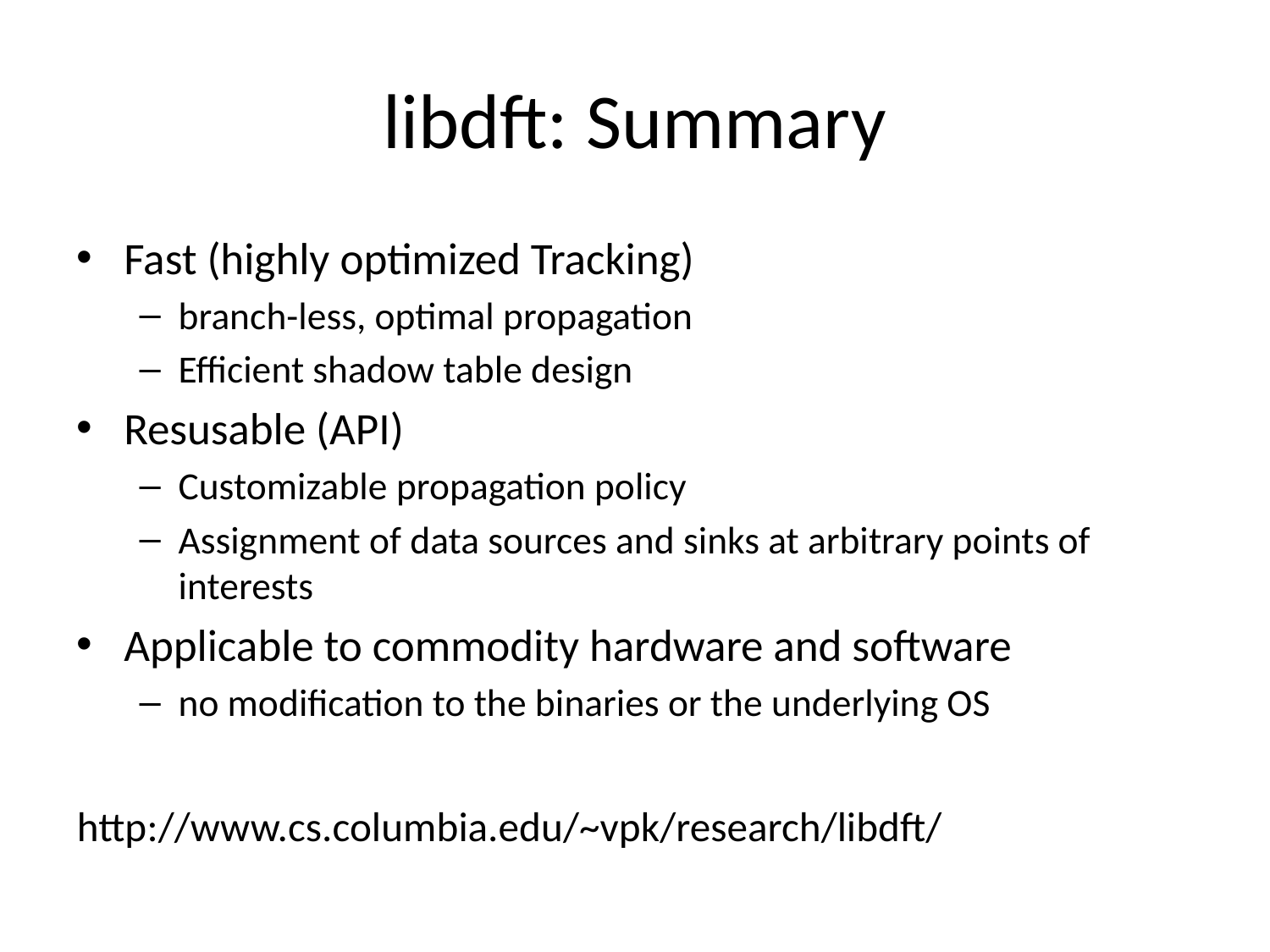

# libdft: Summary
Fast (highly optimized Tracking)
branch-less, optimal propagation
Efficient shadow table design
Resusable (API)
Customizable propagation policy
Assignment of data sources and sinks at arbitrary points of interests
Applicable to commodity hardware and software
no modification to the binaries or the underlying OS

http://www.cs.columbia.edu/~vpk/research/libdft/